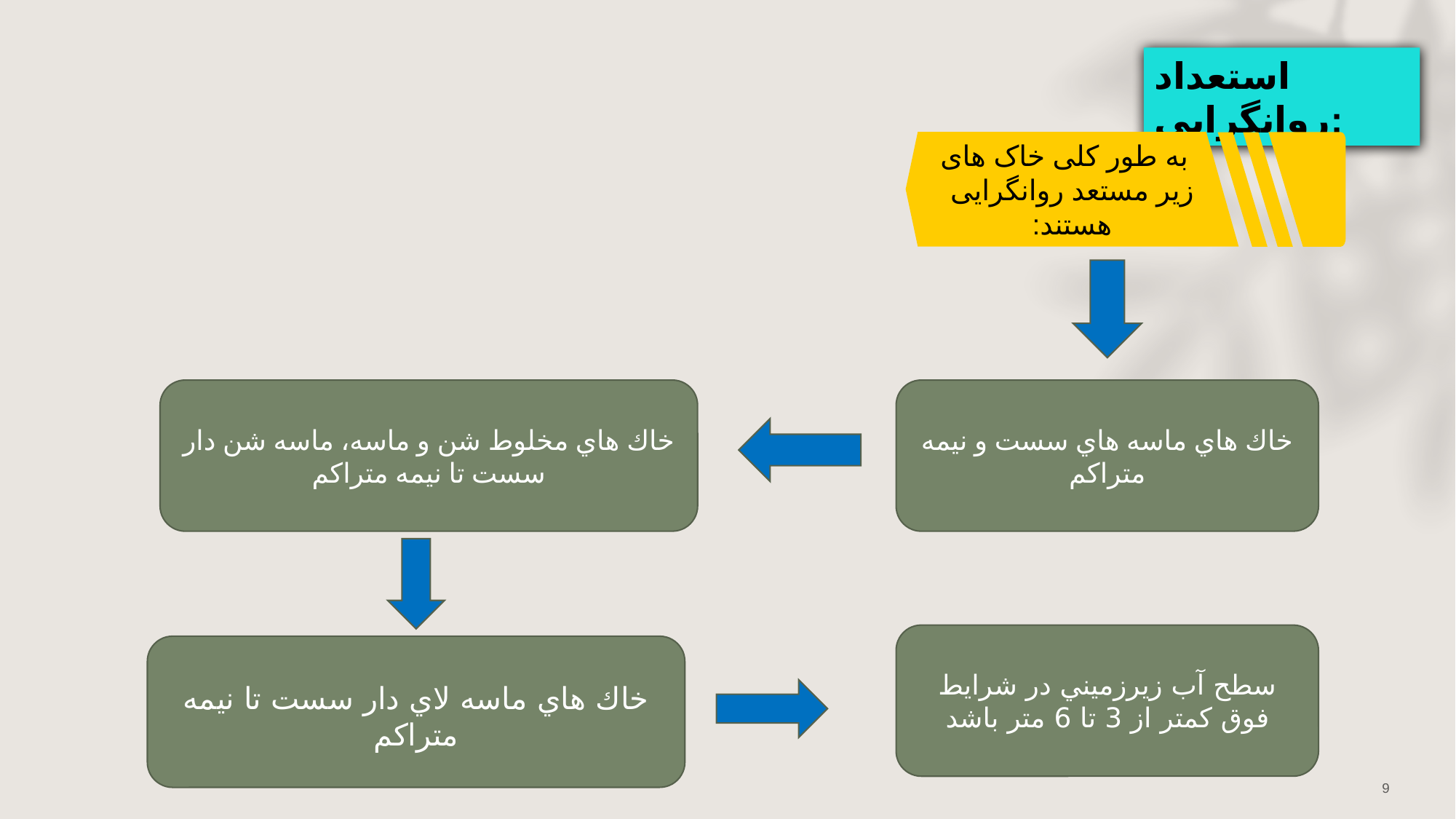

استعداد روانگرایی:
  به طور کلی خاک های زیر مستعد روانگرایی هستند:

خاك هاي مخلوط شن و ماسه، ماسه شن دار سست تا نيمه متراكم
خاك هاي ماسه هاي سست و نيمه متراكم

سطح آب زيرزميني در شرايط فوق كمتر از 3 تا 6 متر باشد

خاك هاي ماسه لاي دار سست تا نيمه متراكم

9